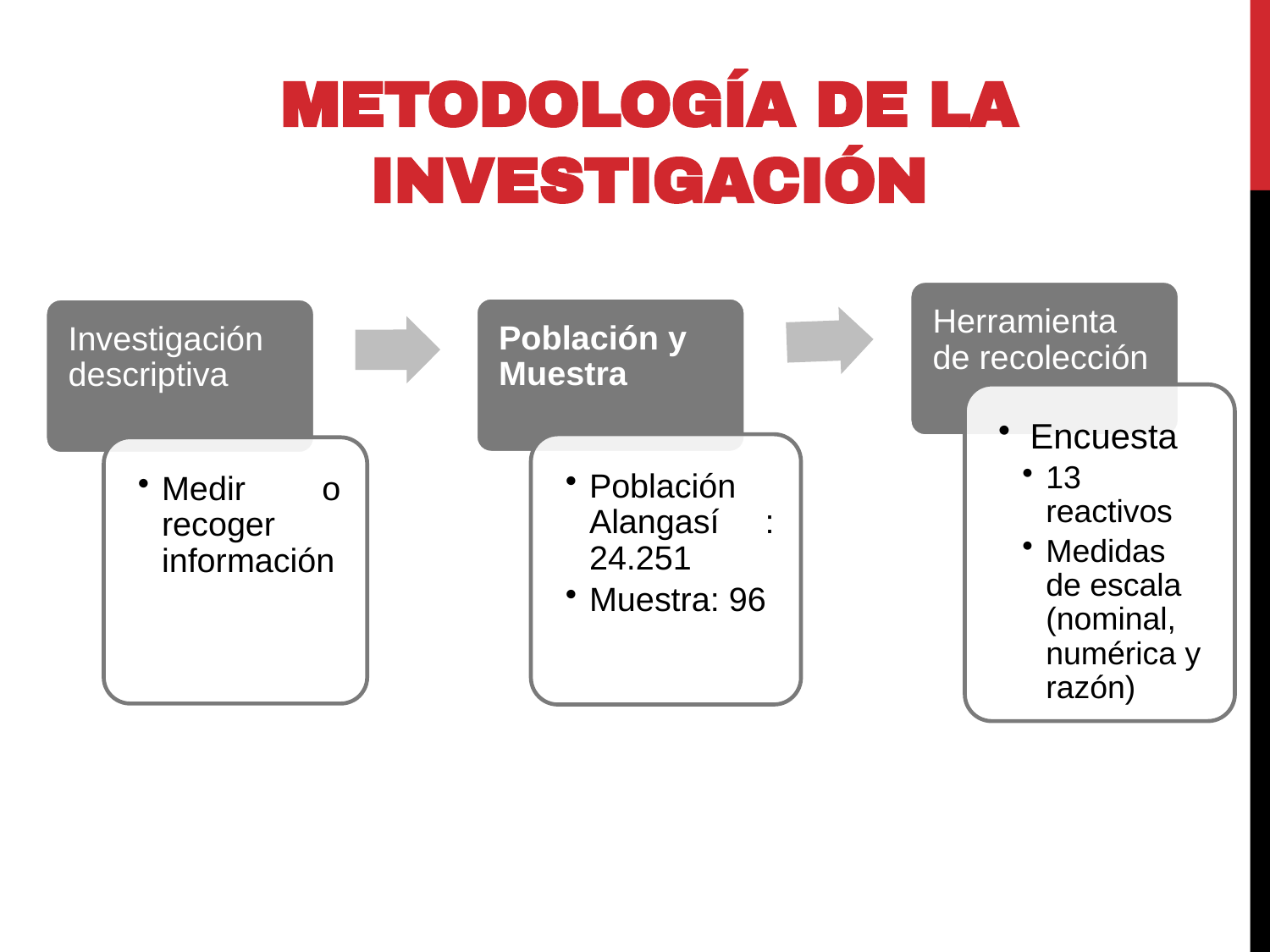

METODOLOGÍA DE LA INVESTIGACIÓN
Investigación descriptiva
Medir o recoger información

Población y Muestra
Población Alangasí : 24.251
Muestra: 96

Herramienta de recolección
Encuesta
13 reactivos
Medidas de escala (nominal, numérica y razón)